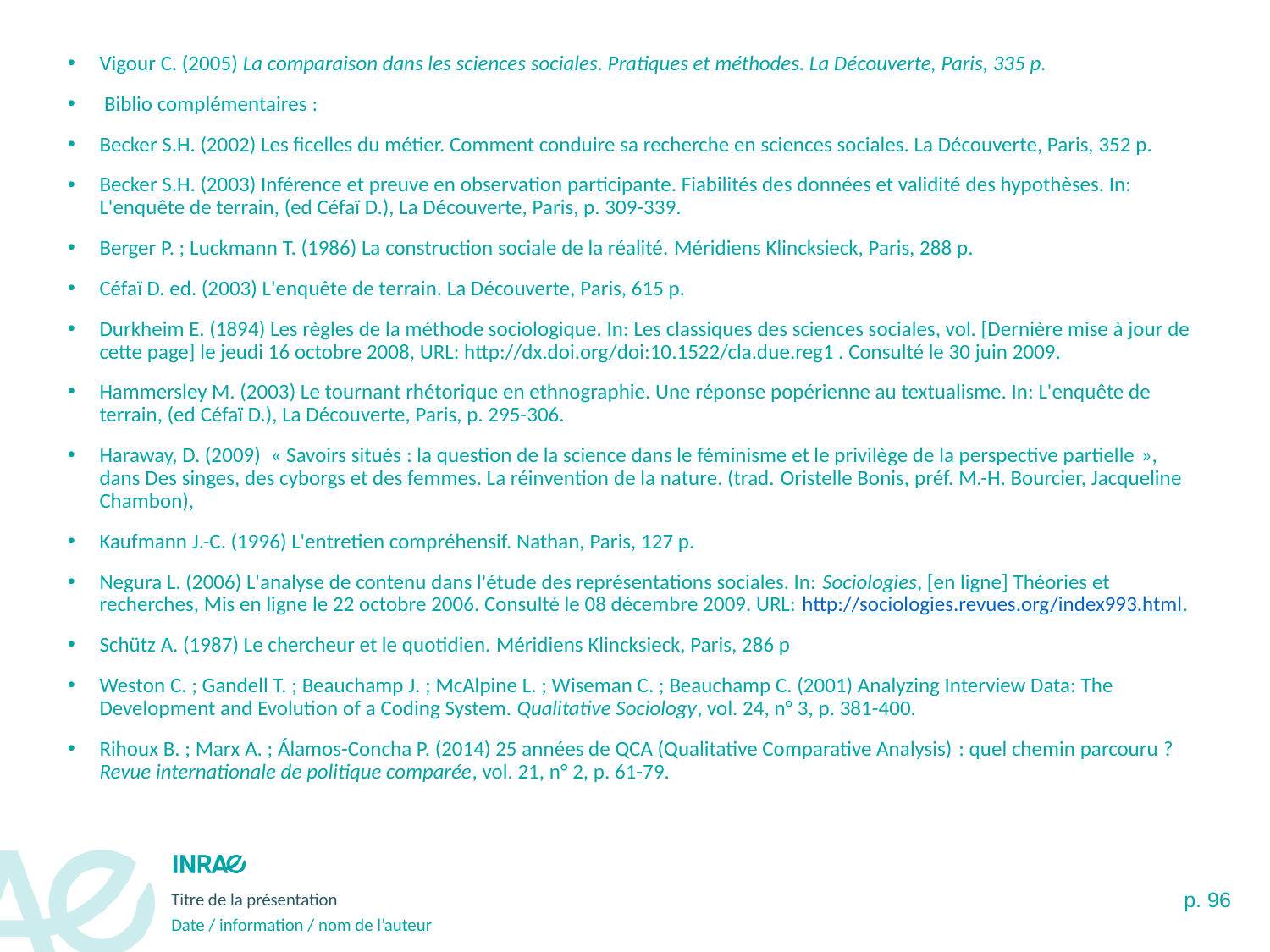

Vigour C. (2005) La comparaison dans les sciences sociales. Pratiques et méthodes. La Découverte, Paris, 335 p.
 Biblio complémentaires :
Becker S.H. (2002) Les ficelles du métier. Comment conduire sa recherche en sciences sociales. La Découverte, Paris, 352 p.
Becker S.H. (2003) Inférence et preuve en observation participante. Fiabilités des données et validité des hypothèses. In: L'enquête de terrain, (ed Céfaï D.), La Découverte, Paris, p. 309-339.
Berger P. ; Luckmann T. (1986) La construction sociale de la réalité. Méridiens Klincksieck, Paris, 288 p.
Céfaï D. ed. (2003) L'enquête de terrain. La Découverte, Paris, 615 p.
Durkheim E. (1894) Les règles de la méthode sociologique. In: Les classiques des sciences sociales, vol. [Dernière mise à jour de cette page] le jeudi 16 octobre 2008, URL: http://dx.doi.org/doi:10.1522/cla.due.reg1 . Consulté le 30 juin 2009.
Hammersley M. (2003) Le tournant rhétorique en ethnographie. Une réponse popérienne au textualisme. In: L'enquête de terrain, (ed Céfaï D.), La Découverte, Paris, p. 295-306.
Haraway, D. (2009)  « Savoirs situés : la question de la science dans le féminisme et le privilège de la perspective partielle », dans Des singes, des cyborgs et des femmes. La réinvention de la nature. (trad. Oristelle Bonis, préf. M.-H. Bourcier, Jacqueline Chambon),
Kaufmann J.-C. (1996) L'entretien compréhensif. Nathan, Paris, 127 p.
Negura L. (2006) L'analyse de contenu dans l'étude des représentations sociales. In: Sociologies, [en ligne] Théories et recherches, Mis en ligne le 22 octobre 2006. Consulté le 08 décembre 2009. URL: http://sociologies.revues.org/index993.html.
Schütz A. (1987) Le chercheur et le quotidien. Méridiens Klincksieck, Paris, 286 p
Weston C. ; Gandell T. ; Beauchamp J. ; McAlpine L. ; Wiseman C. ; Beauchamp C. (2001) Analyzing Interview Data: The Development and Evolution of a Coding System. Qualitative Sociology, vol. 24, n° 3, p. 381-400.
Rihoux B. ; Marx A. ; Álamos-Concha P. (2014) 25 années de QCA (Qualitative Comparative Analysis) : quel chemin parcouru ? Revue internationale de politique comparée, vol. 21, n° 2, p. 61-79.